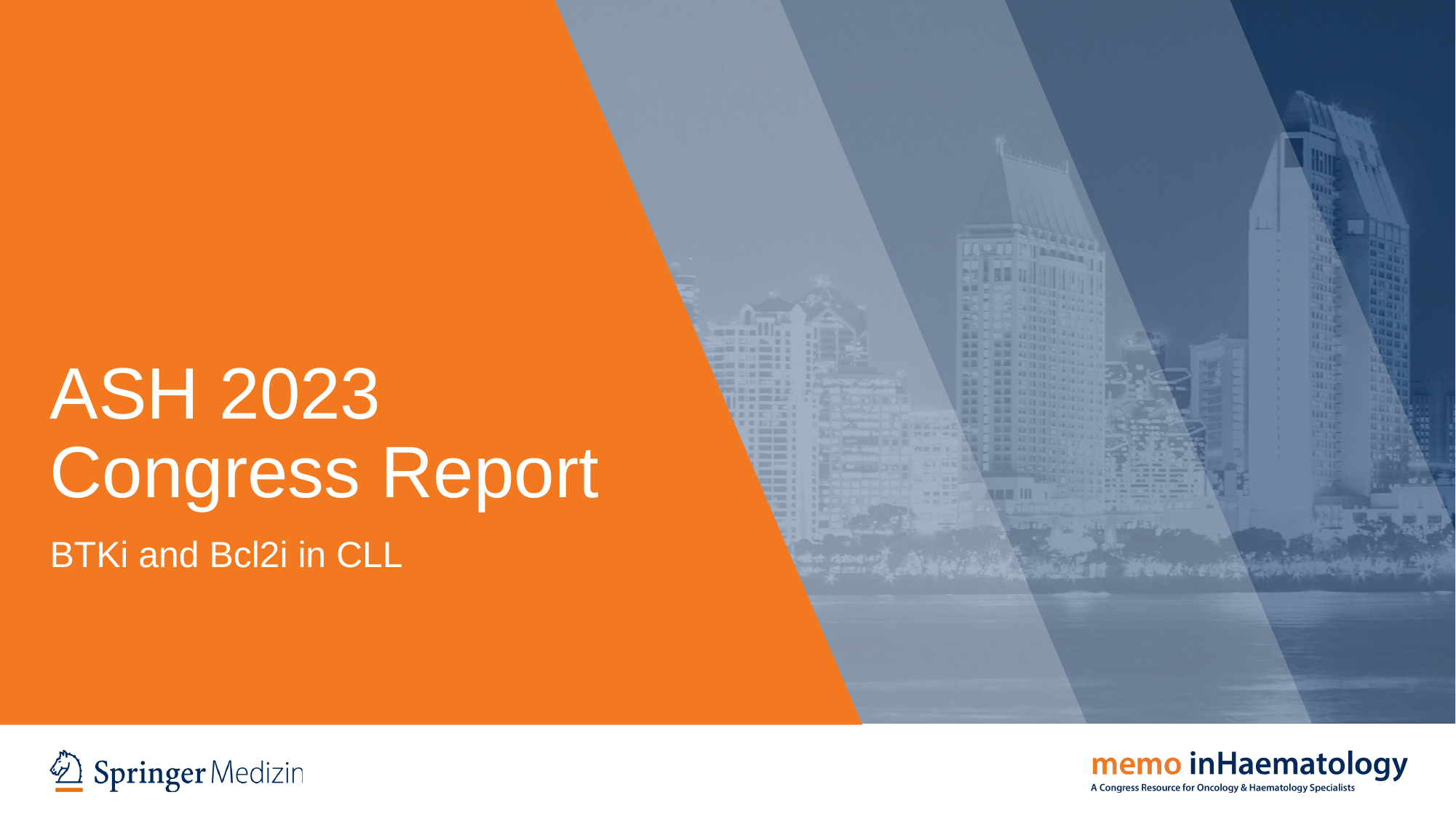

# ASH 2023 Congress Report
BTKi and Bcl2i in CLL